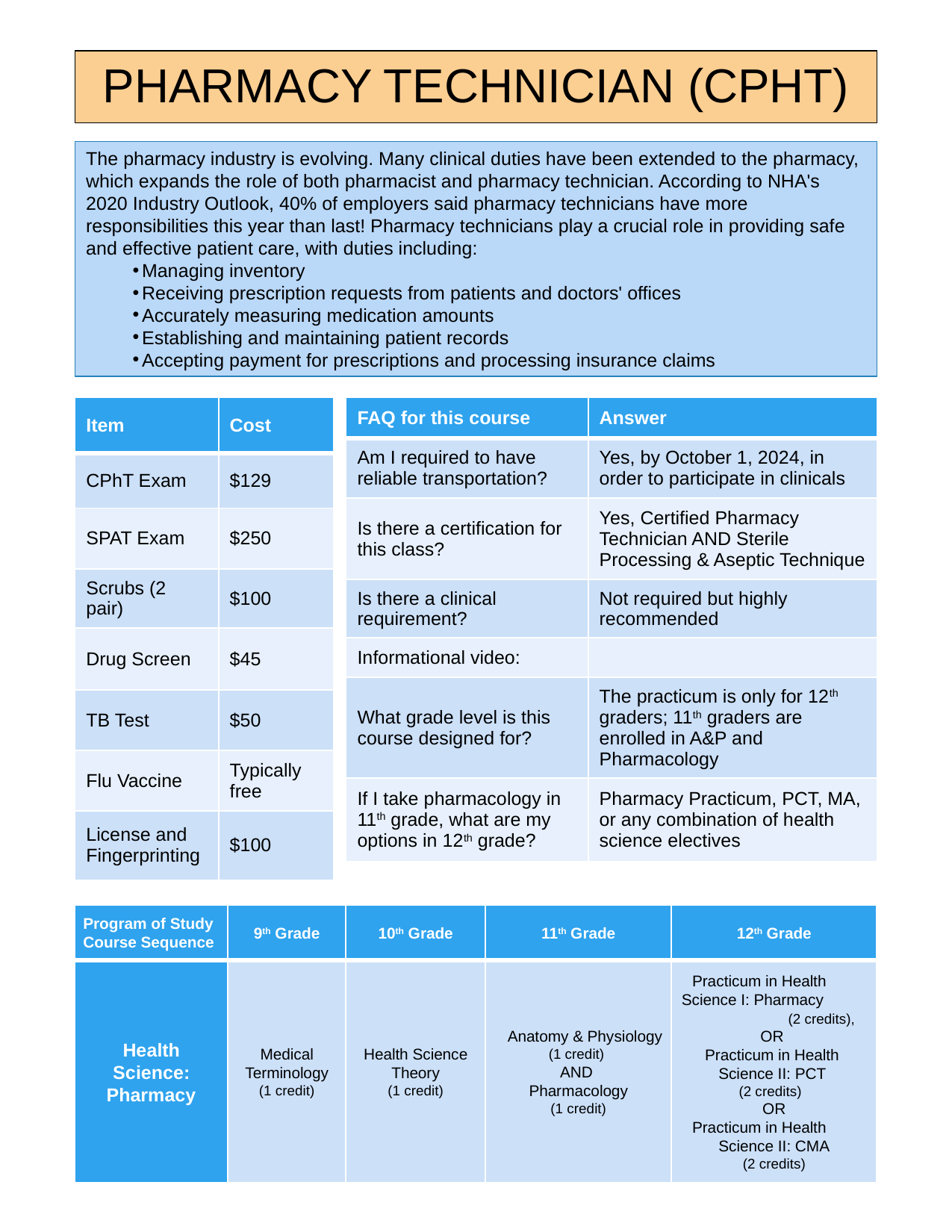

# PHARMACY TECHNICIAN (CPHT)
The pharmacy industry is evolving. Many clinical duties have been extended to the pharmacy, which expands the role of both pharmacist and pharmacy technician. According to NHA's 2020 Industry Outlook, 40% of employers said pharmacy technicians have more responsibilities this year than last! Pharmacy technicians play a crucial role in providing safe and effective patient care, with duties including:
Managing inventory
Receiving prescription requests from patients and doctors' offices
Accurately measuring medication amounts
Establishing and maintaining patient records
Accepting payment for prescriptions and processing insurance claims
| Item | Cost |
| --- | --- |
| CPhT Exam | $129 |
| SPAT Exam | $250 |
| Scrubs (2 pair) | $100 |
| Drug Screen | $45 |
| TB Test | $50 |
| Flu Vaccine | Typically free |
| License and Fingerprinting | $100 |
| FAQ for this course | Answer |
| --- | --- |
| Am I required to have reliable transportation? | Yes, by October 1, 2024, in order to participate in clinicals |
| Is there a certification for this class? | Yes, Certified Pharmacy Technician AND Sterile Processing & Aseptic Technique |
| Is there a clinical requirement? | Not required but highly recommended |
| Informational video: |  |
| What grade level is this course designed for? | The practicum is only for 12th graders; 11th graders are enrolled in A&P and Pharmacology |
| If I take pharmacology in 11th grade, what are my options in 12th grade? | Pharmacy Practicum, PCT, MA, or any combination of health science electives |
| Program of Study Course Sequence | 9th Grade | 10th Grade | 11th Grade | 12th Grade |
| --- | --- | --- | --- | --- |
| Health Science: Pharmacy | Medical Terminology (1 credit) | Health Science Theory (1 credit) | Anatomy & Physiology (1 credit) AND Pharmacology (1 credit) | Practicum in Health Science I: Pharmacy (2 credits), OR Practicum in Health Science II: PCT (2 credits) OR Practicum in Health Science II: CMA (2 credits) |